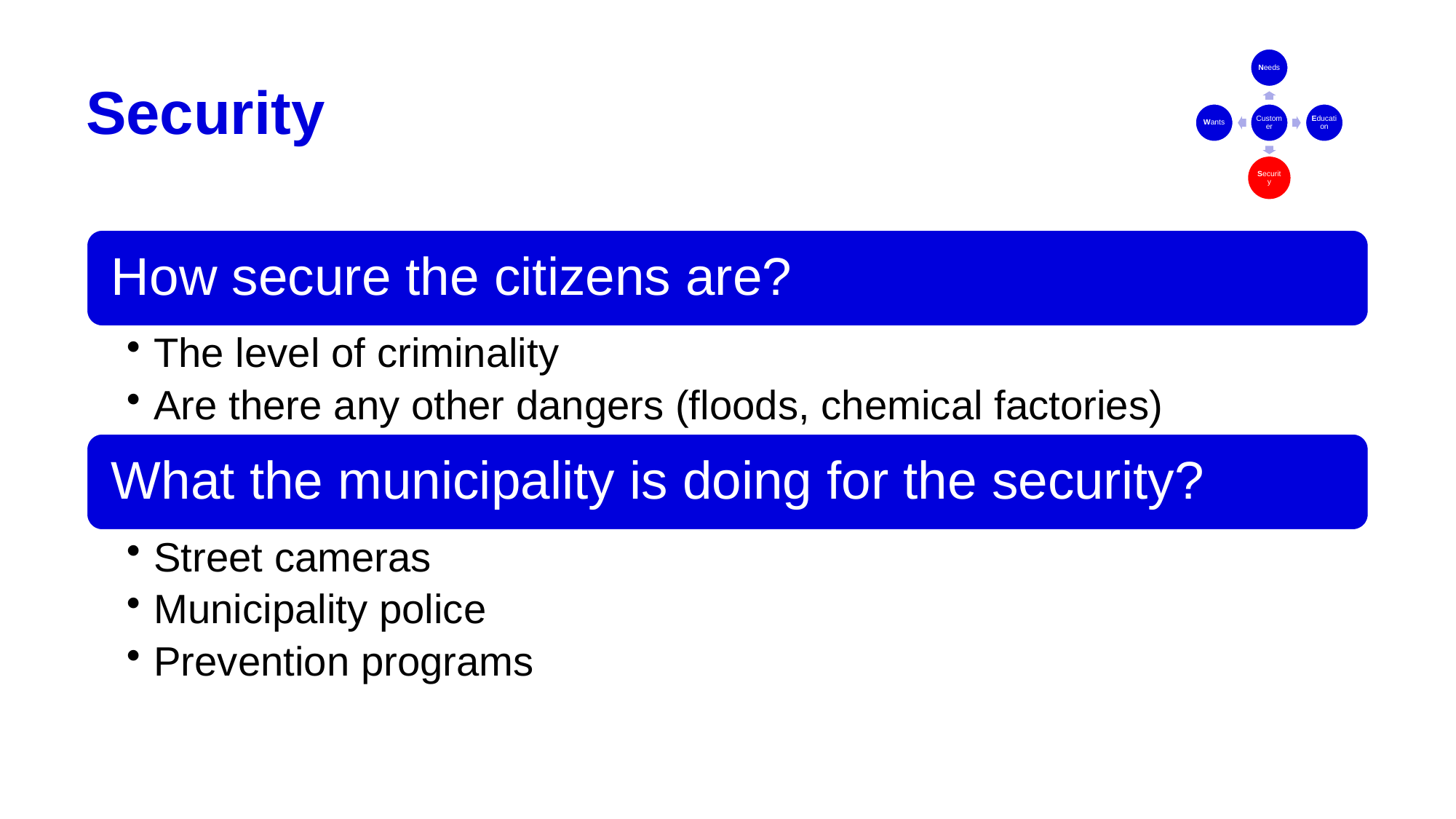

Customer

Needs

Education

Security

Wants
# Security
How secure the citizens are?
The level of criminality
Are there any other dangers (floods, chemical factories)
What the municipality is doing for the security?
Street cameras
Municipality police
Prevention programs